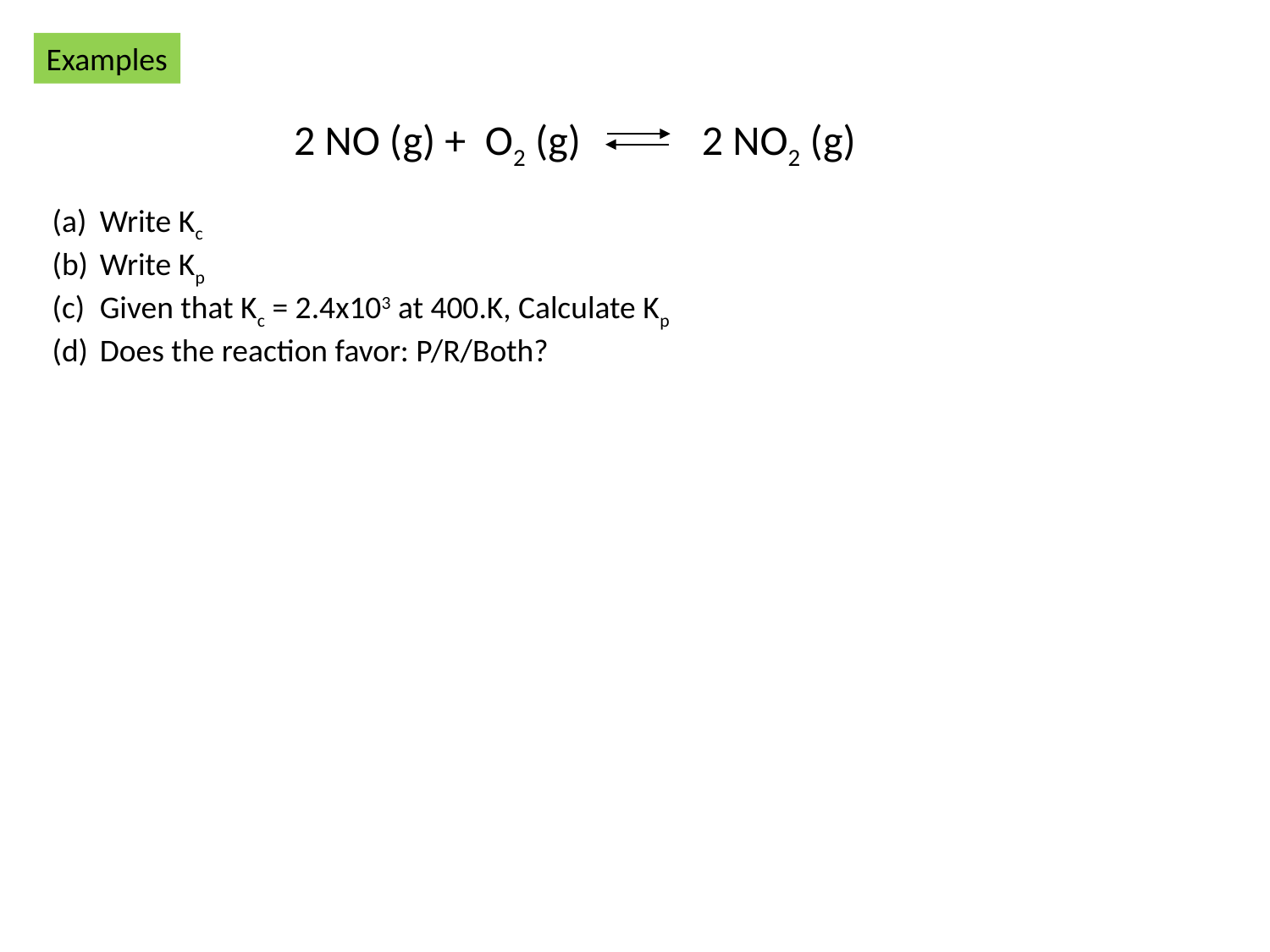

Examples
2 NO2 (g)
2 NO (g) +  O2 (g)
Write Kc
Write Kp
Given that Kc = 2.4x103 at 400.K, Calculate Kp
Does the reaction favor: P/R/Both?